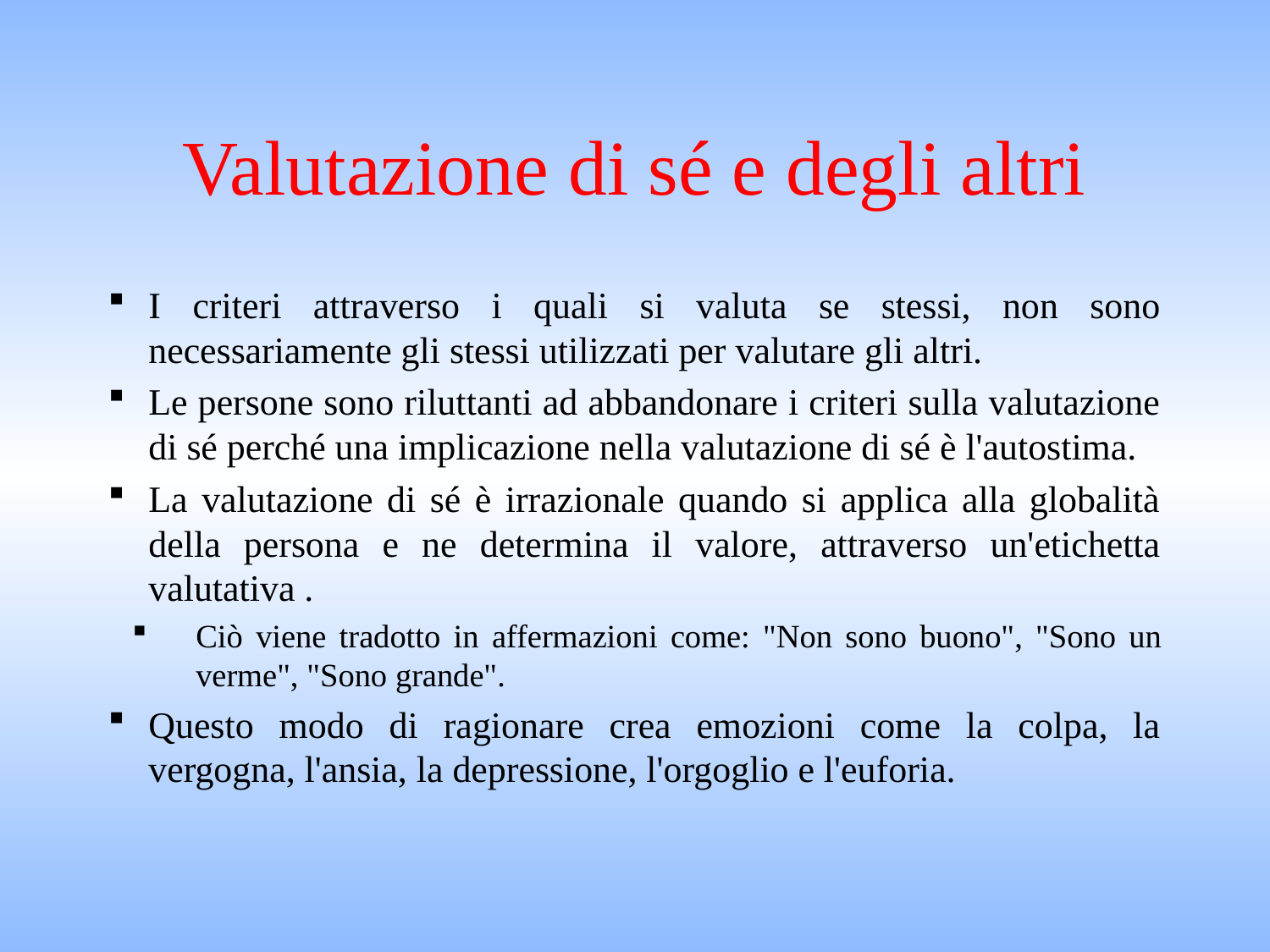

# Valutazione di sé e degli altri
I criteri attraverso i quali si valuta se stessi, non sono necessariamente gli stessi utilizzati per valutare gli altri.
Le persone sono riluttanti ad abbandonare i criteri sulla valutazione di sé perché una implicazione nella valutazione di sé è l'autostima.
La valutazione di sé è irrazionale quando si applica alla globalità della persona e ne determina il valore, attraverso un'etichetta valutativa .
Ciò viene tradotto in affermazioni come: "Non sono buono", "Sono un verme", "Sono grande".
Questo modo di ragionare crea emozioni come la colpa, la vergogna, l'ansia, la depressione, l'orgoglio e l'euforia.